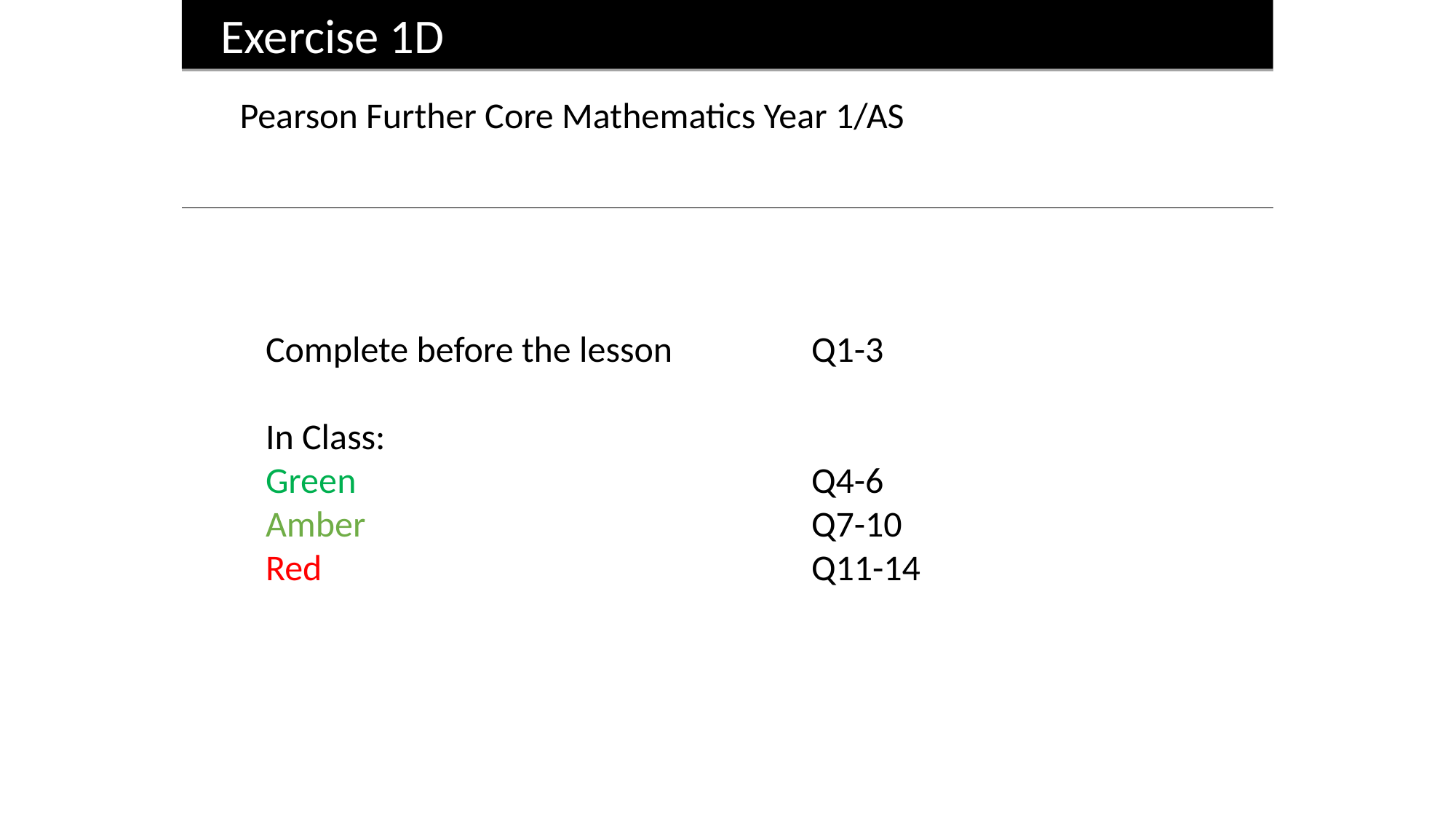

Exercise 1D
Pearson Further Core Mathematics Year 1/AS
Complete before the lesson		Q1-3

In Class:
Green					Q4-6
Amber 					Q7-10
Red					Q11-14